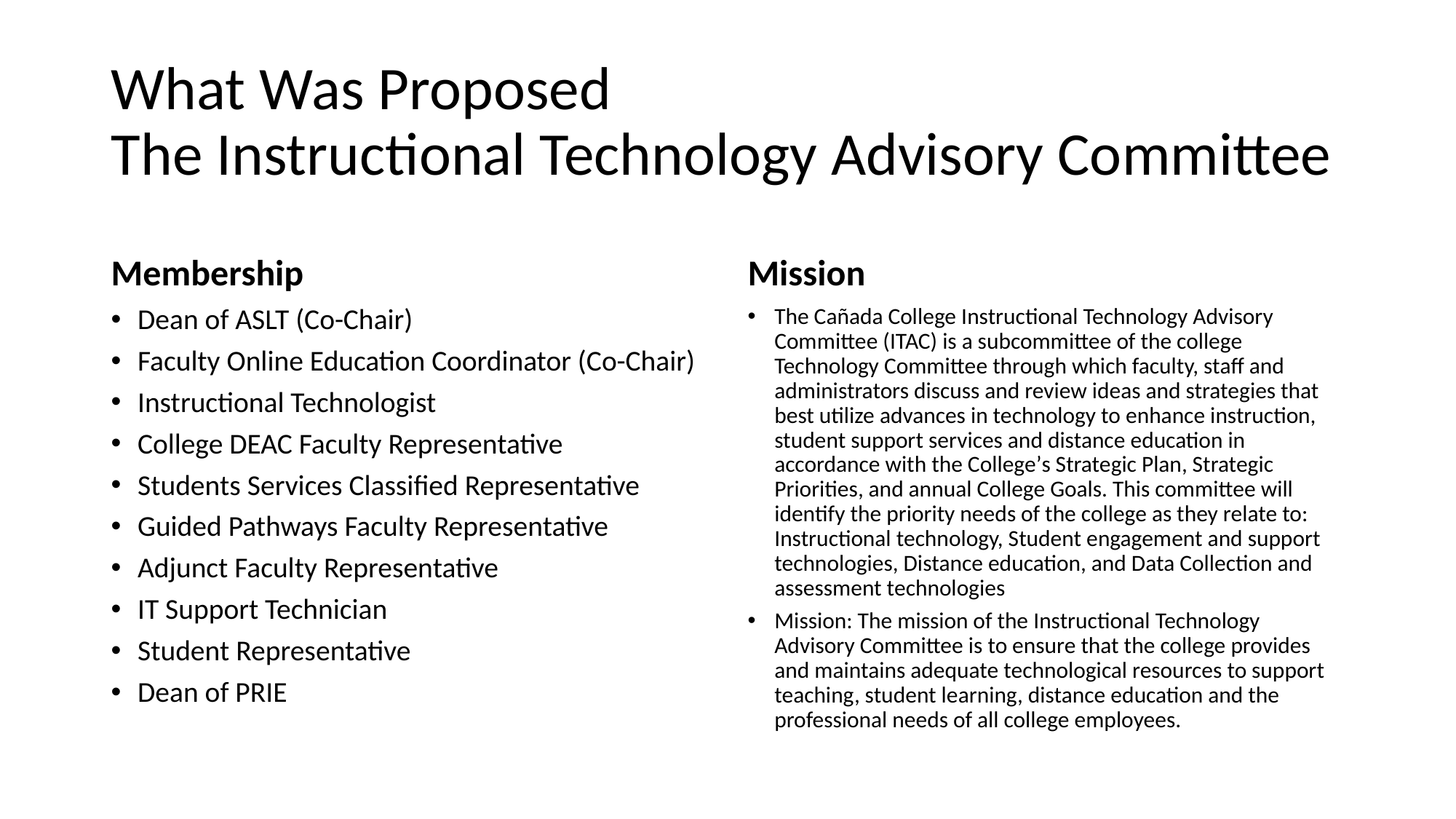

# What Was Proposed The Instructional Technology Advisory Committee
Membership
Mission
Dean of ASLT (Co-Chair)
Faculty Online Education Coordinator (Co-Chair)
Instructional Technologist
College DEAC Faculty Representative
Students Services Classified Representative
Guided Pathways Faculty Representative
Adjunct Faculty Representative
IT Support Technician
Student Representative
Dean of PRIE

The Cañada College Instructional Technology Advisory Committee (ITAC) is a subcommittee of the college Technology Committee through which faculty, staff and administrators discuss and review ideas and strategies that best utilize advances in technology to enhance instruction, student support services and distance education in accordance with the Collegeʼs Strategic Plan, Strategic Priorities, and annual College Goals. This committee will identify the priority needs of the college as they relate to: Instructional technology, Student engagement and support technologies, Distance education, and Data Collection and assessment technologies
Mission: The mission of the Instructional Technology Advisory Committee is to ensure that the college provides and maintains adequate technological resources to support teaching, student learning, distance education and the professional needs of all college employees.